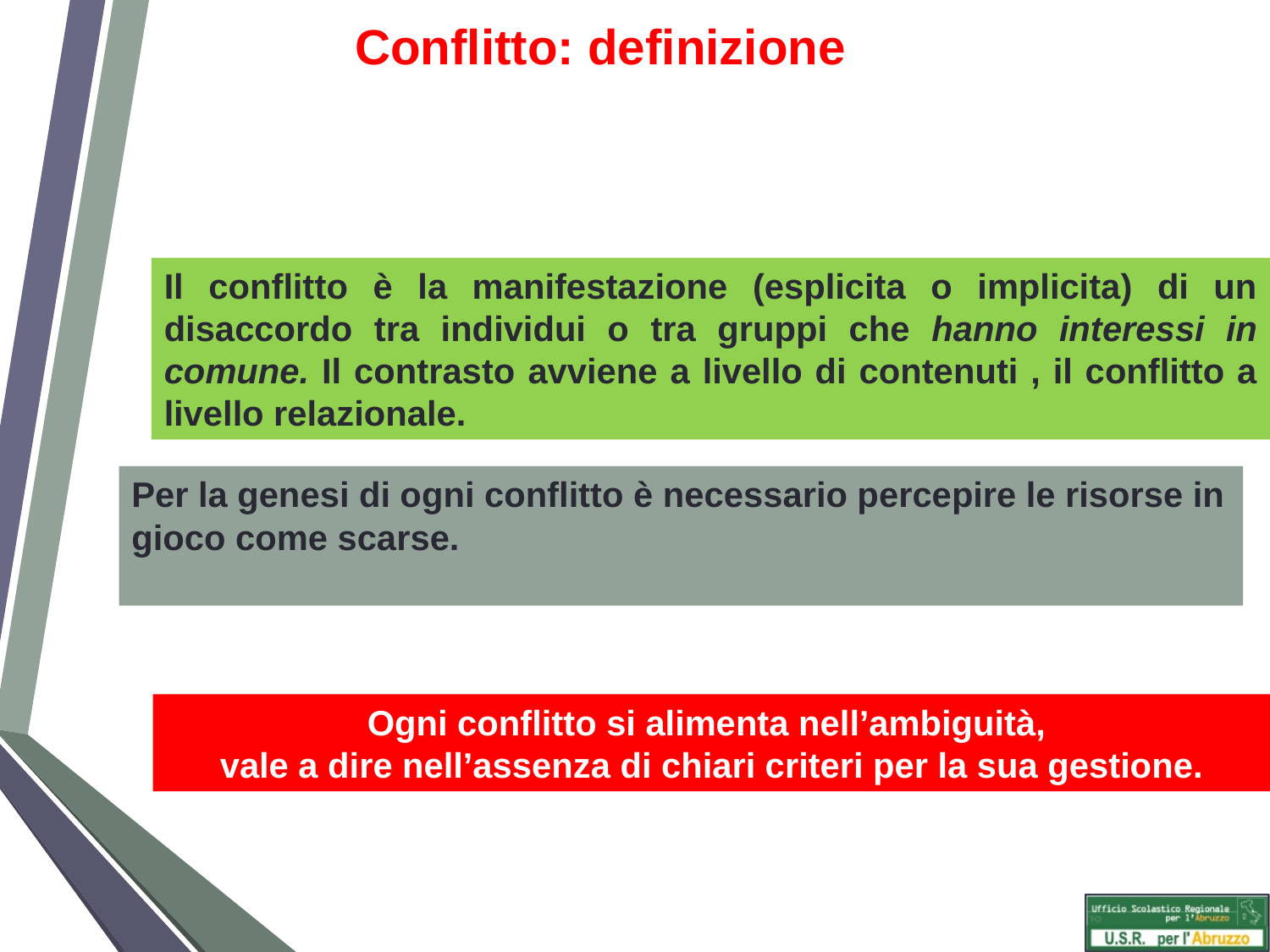

# Conflitto: definizione
Il conflitto è la manifestazione (esplicita o implicita) di un disaccordo tra individui o tra gruppi che hanno interessi in comune. Il contrasto avviene a livello di contenuti , il conflitto a livello relazionale.
Per la genesi di ogni conflitto è necessario percepire le risorse in gioco come scarse.

Ogni conflitto si alimenta nell’ambiguità,
vale a dire nell’assenza di chiari criteri per la sua gestione.